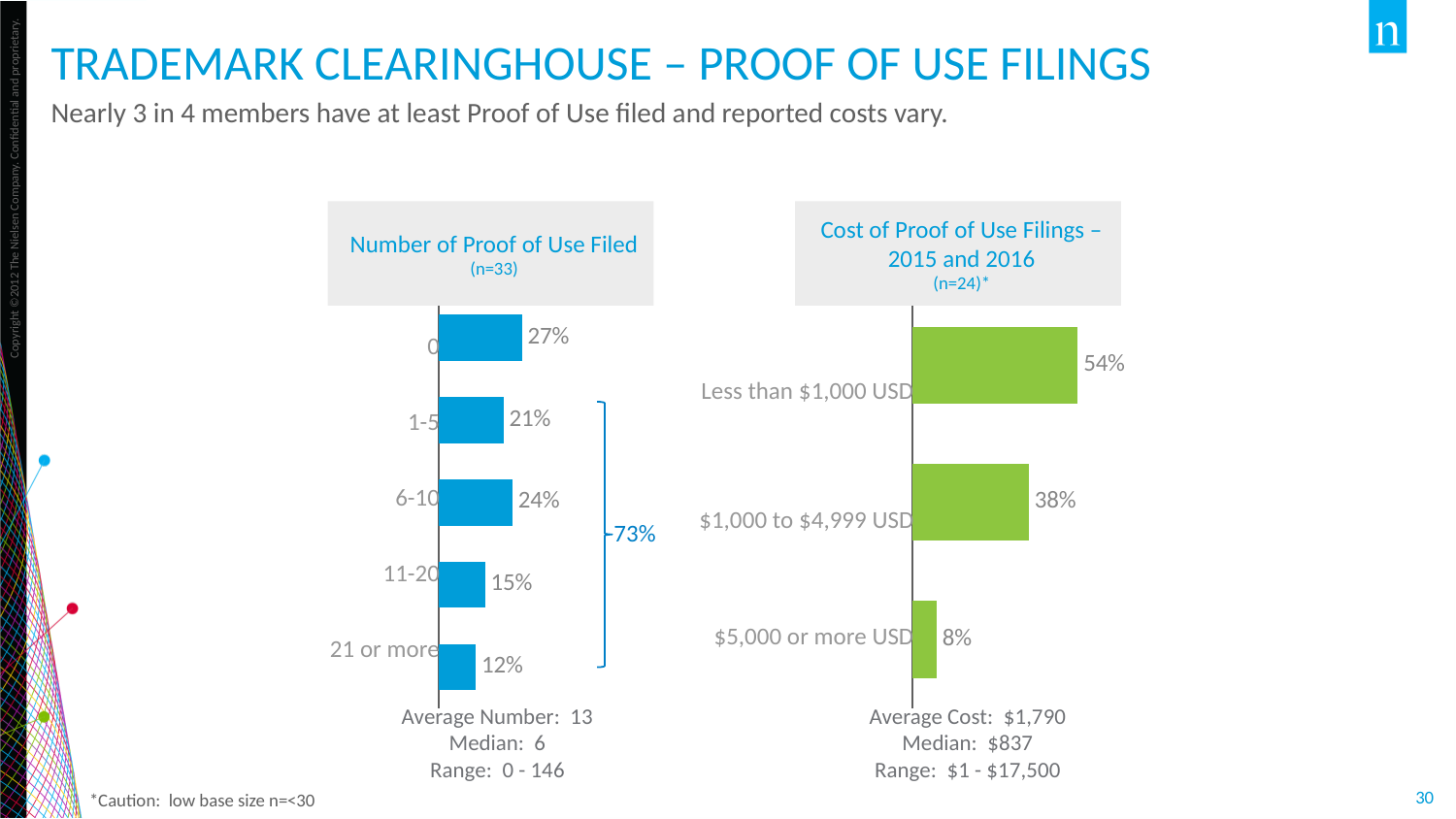

# Trademark clearinghouse – proof of use filings
Nearly 3 in 4 members have at least Proof of Use filed and reported costs vary.
Number of Proof of Use Filed
(n=33)
Cost of Proof of Use Filings – 2015 and 2016
(n=24)*

### Chart

| Category | Series 1 |
|---|---|
| 21 or more | 0.12 |
| 11-20 | 0.15 |
| 6-10 | 0.24 |
| 1-5 | 0.21 |
| 0 | 0.27 |

### Chart

| Category | Series 1 |
|---|---|
| 5,000 or more | 0.08 |
| 1000-4999 | 0.38 |
| Less than 1000 | 0.54 |
| 0 |
| --- |
| 1-5 |
| 6-10 |
| 11-20 |
| 21 or more |
| Less than $1,000 USD |
| --- |
| $1,000 to $4,999 USD |
| $5,000 or more USD |

73%
Average Number:  13
Median:  6
Range:  0 - 146
Average Cost:  $1,790
Median:  $837
Range:  $1 - $17,500
*Caution:  low base size n=<30